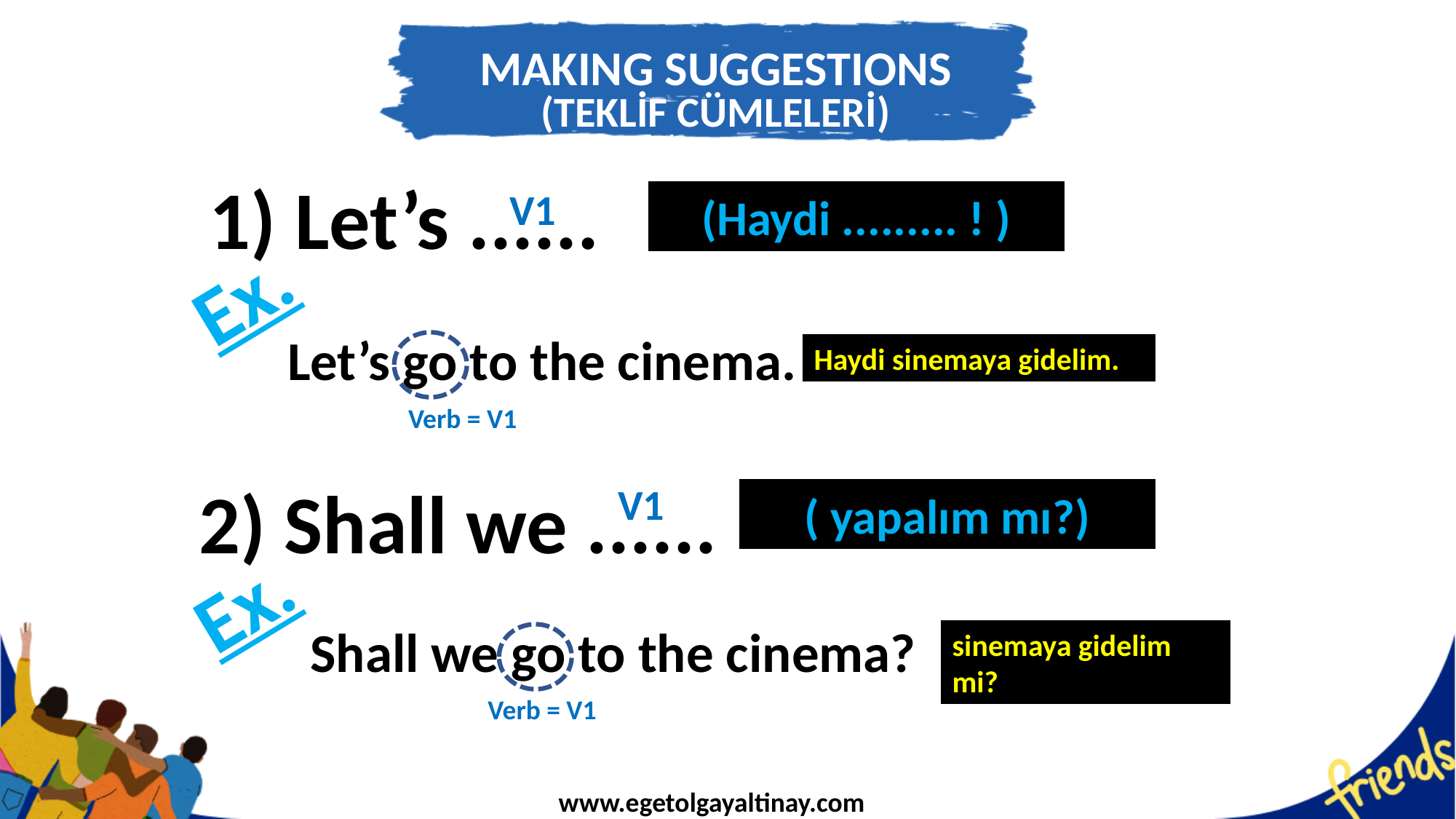

MAKING SUGGESTIONS
(TEKLİF CÜMLELERİ)
1) Let’s ......
V1
(Haydi ......... ! )
Ex.
Let’s go to the cinema.

Haydi sinemaya gidelim.
Verb = V1
2) Shall we ......
V1
( yapalım mı?)
Ex.
Shall we go to the cinema?
sinemaya gidelim mi?

Verb = V1
www.egetolgayaltinay.com